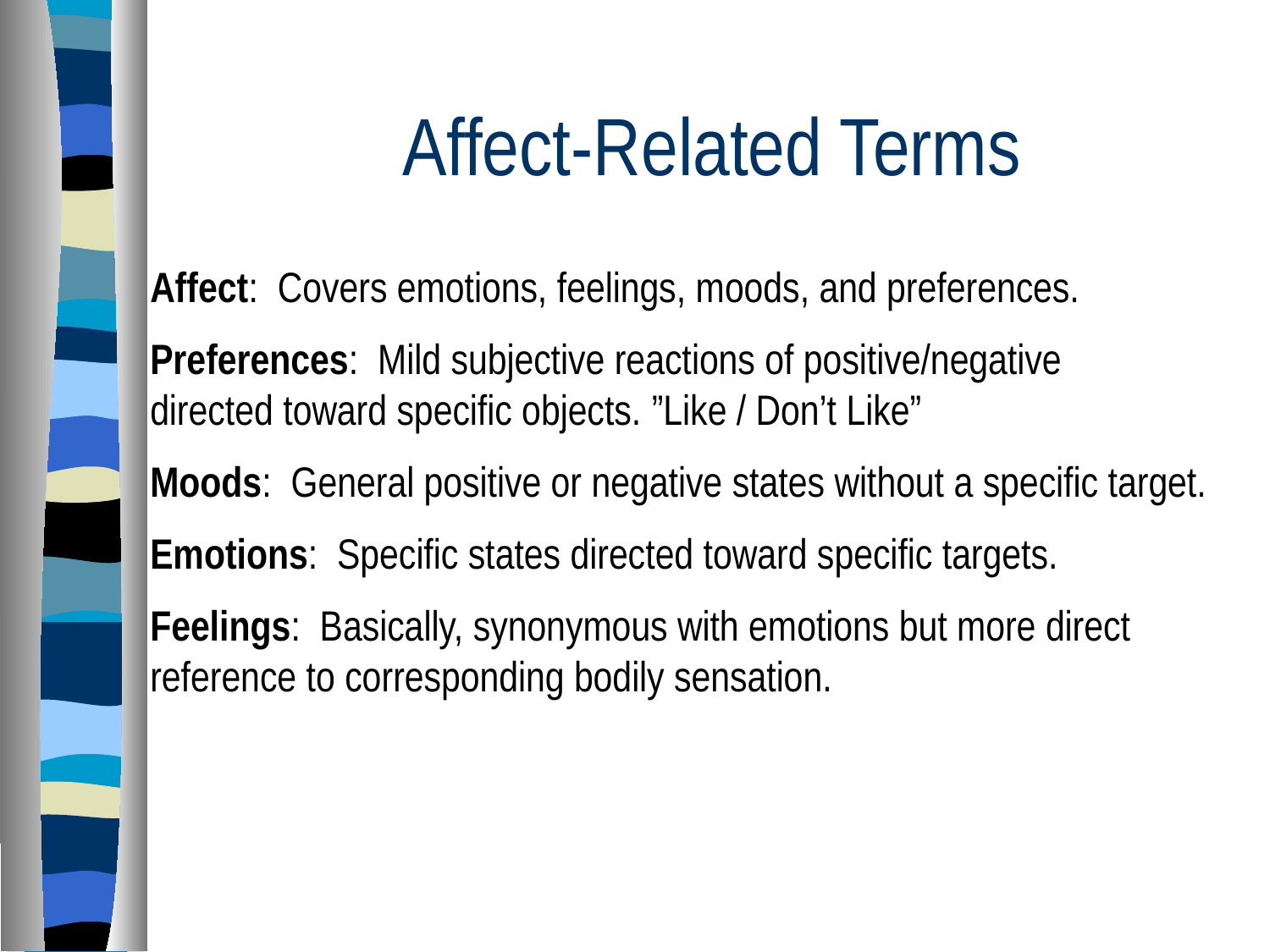

# Affect-Related Terms
Affect:  Covers emotions, feelings, moods, and preferences.
Preferences:  Mild subjective reactions of positive/negative 	directed toward specific objects. ”Like / Don’t Like”
Moods:  General positive or negative states without a specific target.
Emotions:  Specific states directed toward specific targets.
Feelings:  Basically, synonymous with emotions but more direct 	reference to corresponding bodily sensation.